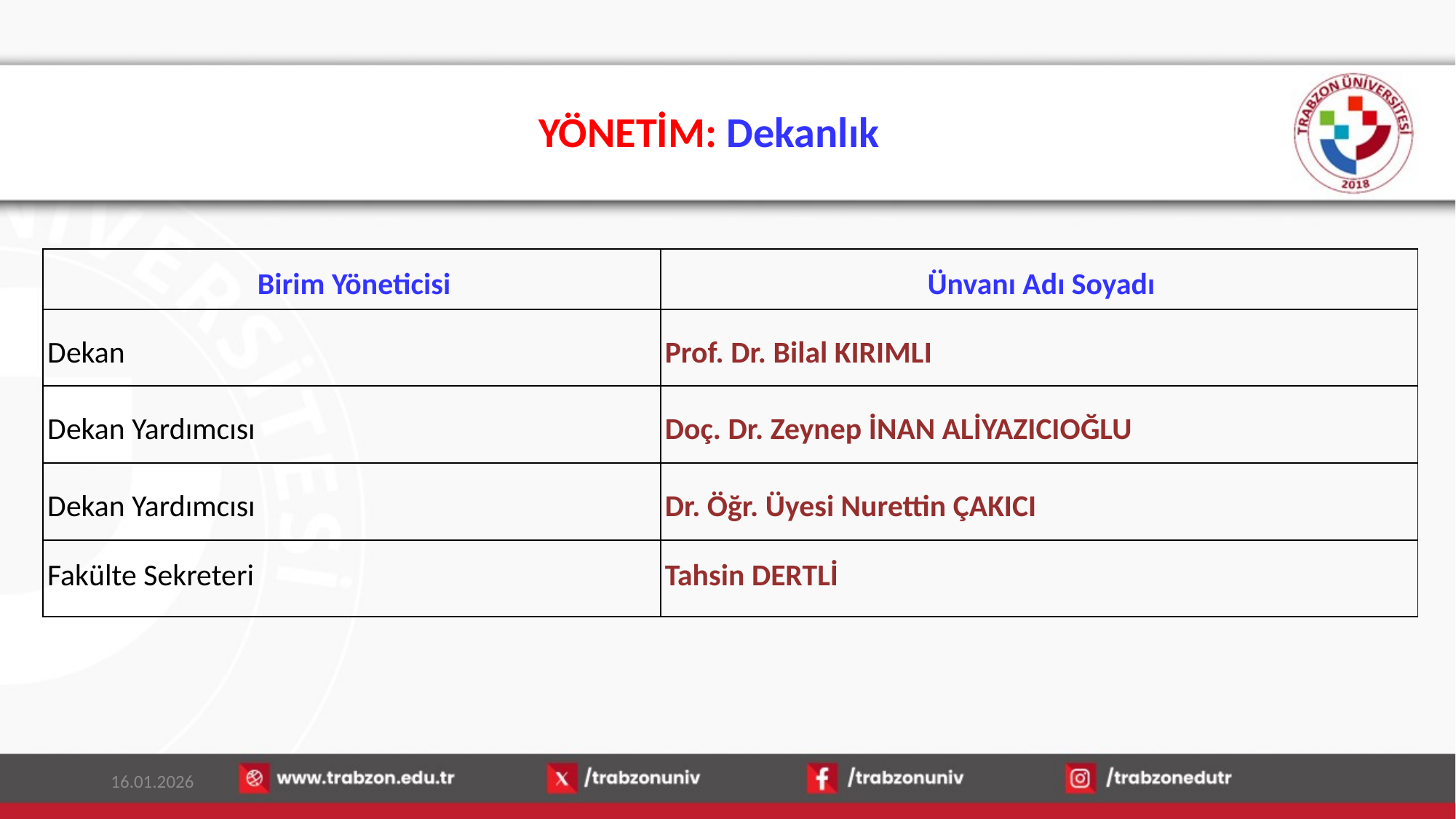

# YÖNETİM: Dekanlık
| Birim Yöneticisi | Ünvanı Adı Soyadı |
| --- | --- |
| Dekan | Prof. Dr. Bilal KIRIMLI |
| Dekan Yardımcısı | Doç. Dr. Zeynep İNAN ALİYAZICIOĞLU |
| Dekan Yardımcısı | Dr. Öğr. Üyesi Nurettin ÇAKICI |
| Fakülte Sekreteri | Tahsin DERTLİ |
16.01.2026
4